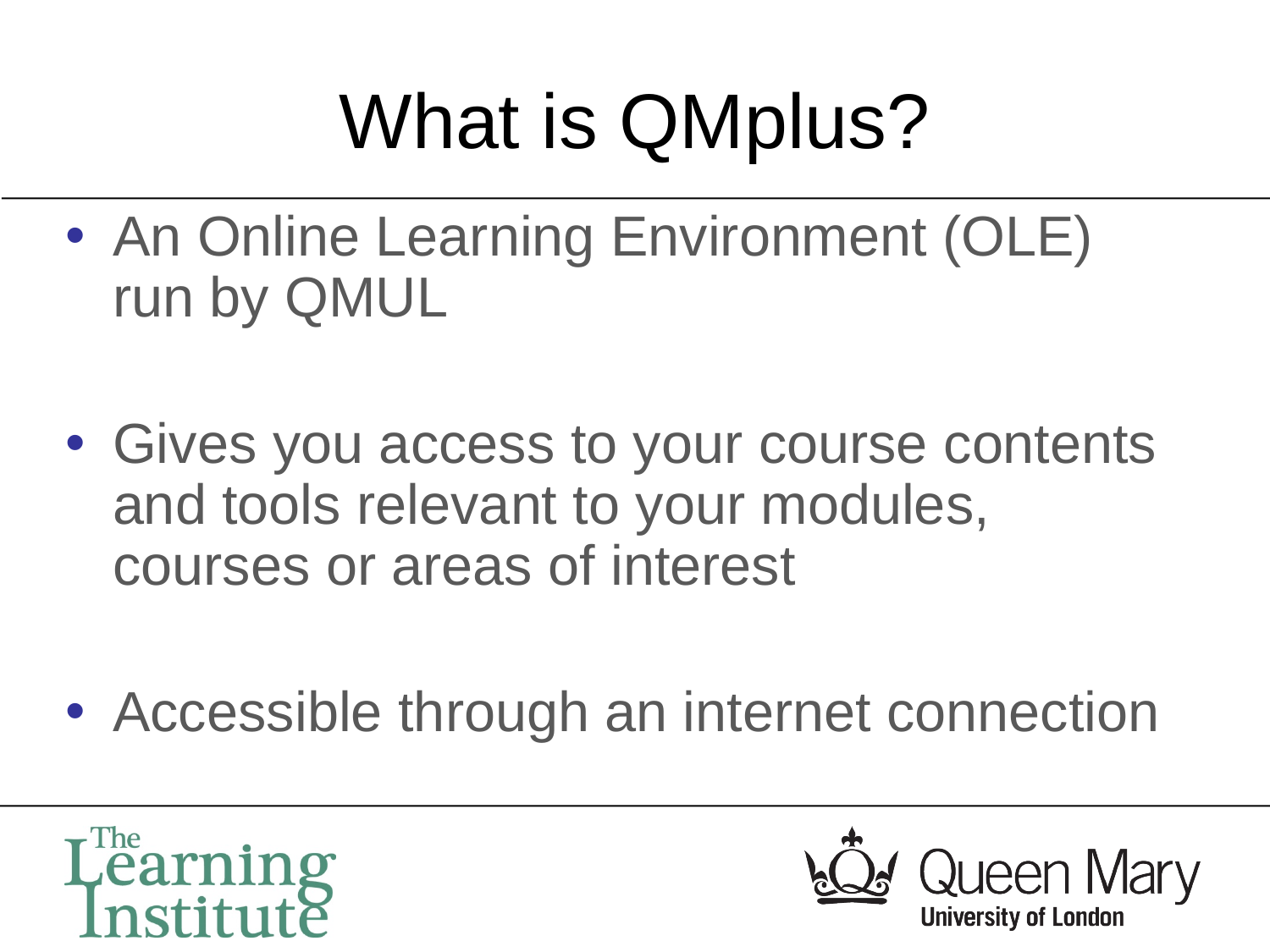

# What is QMplus?
An Online Learning Environment (OLE) run by QMUL

Gives you access to your course contents and tools relevant to your modules, courses or areas of interest

Accessible through an internet connection